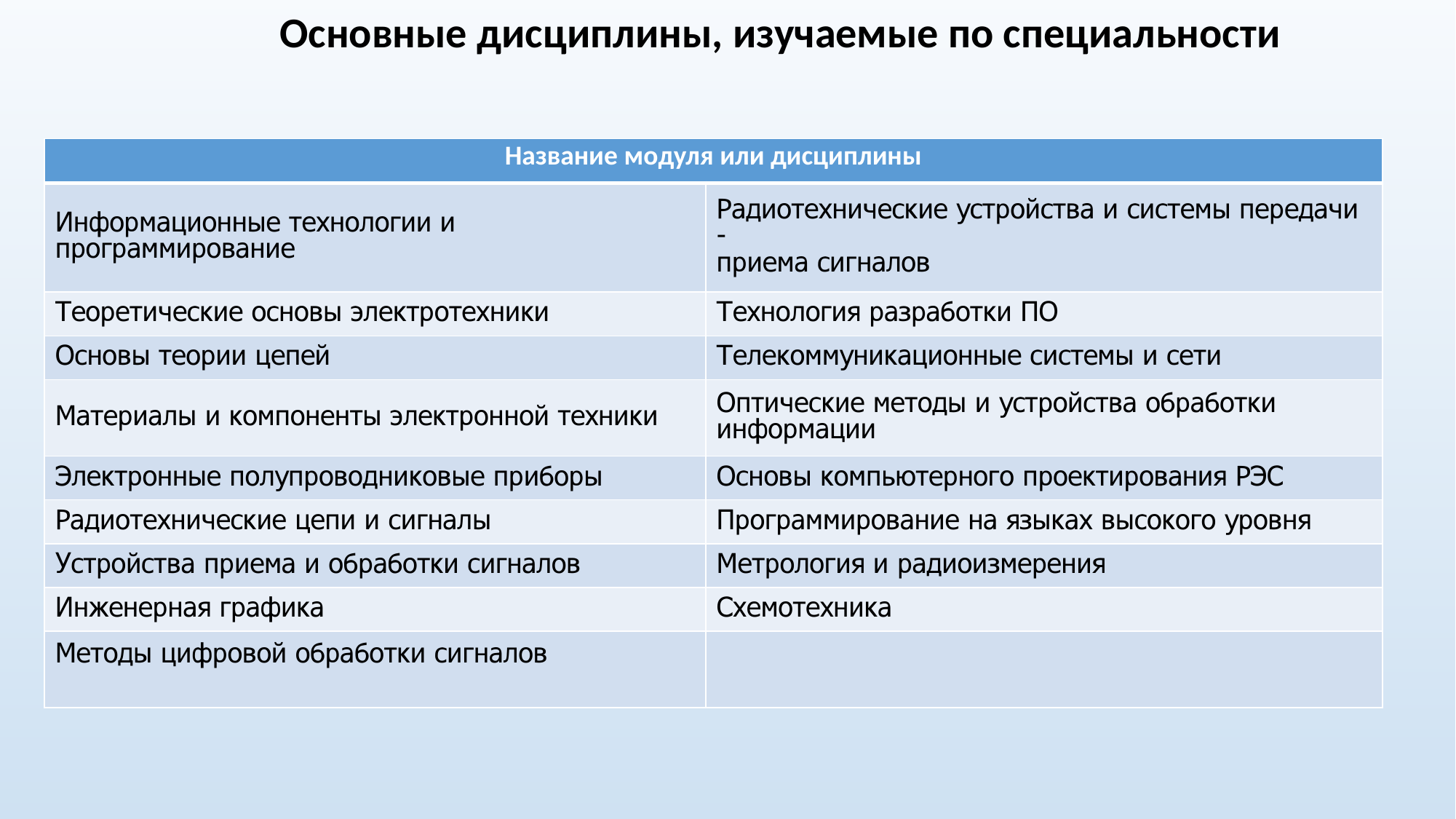

Основные дисциплины, изучаемые по специальности
| Название модуля или дисциплины |  |
| --- | --- |
| Информационные технологии и программирование | Радиотехнические устройства и системы передачи - приема сигналов |
| Теоретические основы электротехники | Технология разработки ПО |
| Основы теории цепей | Телекоммуникационные системы и сети |
| Материалы и компоненты электронной техники | Оптические методы и устройства обработки информации |
| Электронные полупроводниковые приборы | Основы компьютерного проектирования РЭС |
| Радиотехнические цепи и сигналы | Программирование на языках высокого уровня |
| Устройства приема и обработки сигналов | Метрология и радиоизмерения |
| Инженерная графика | Схемотехника |
| Методы цифровой обработки сигналов |  |